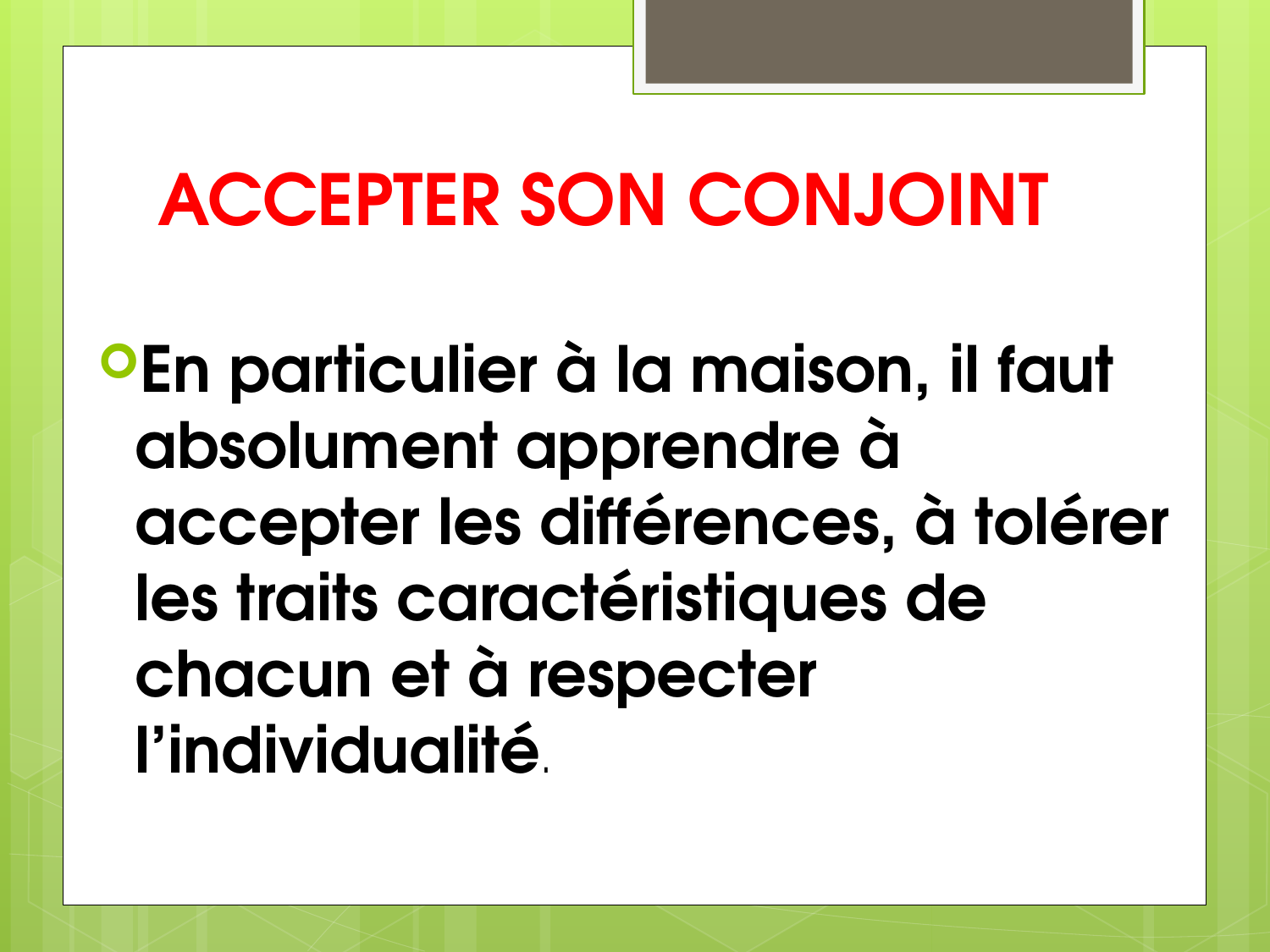

# ACCEPTER SON CONJOINT
En particulier à la maison, il faut absolument apprendre à accepter les différences, à tolérer les traits caractéristiques de chacun et à respecter l’individualité.